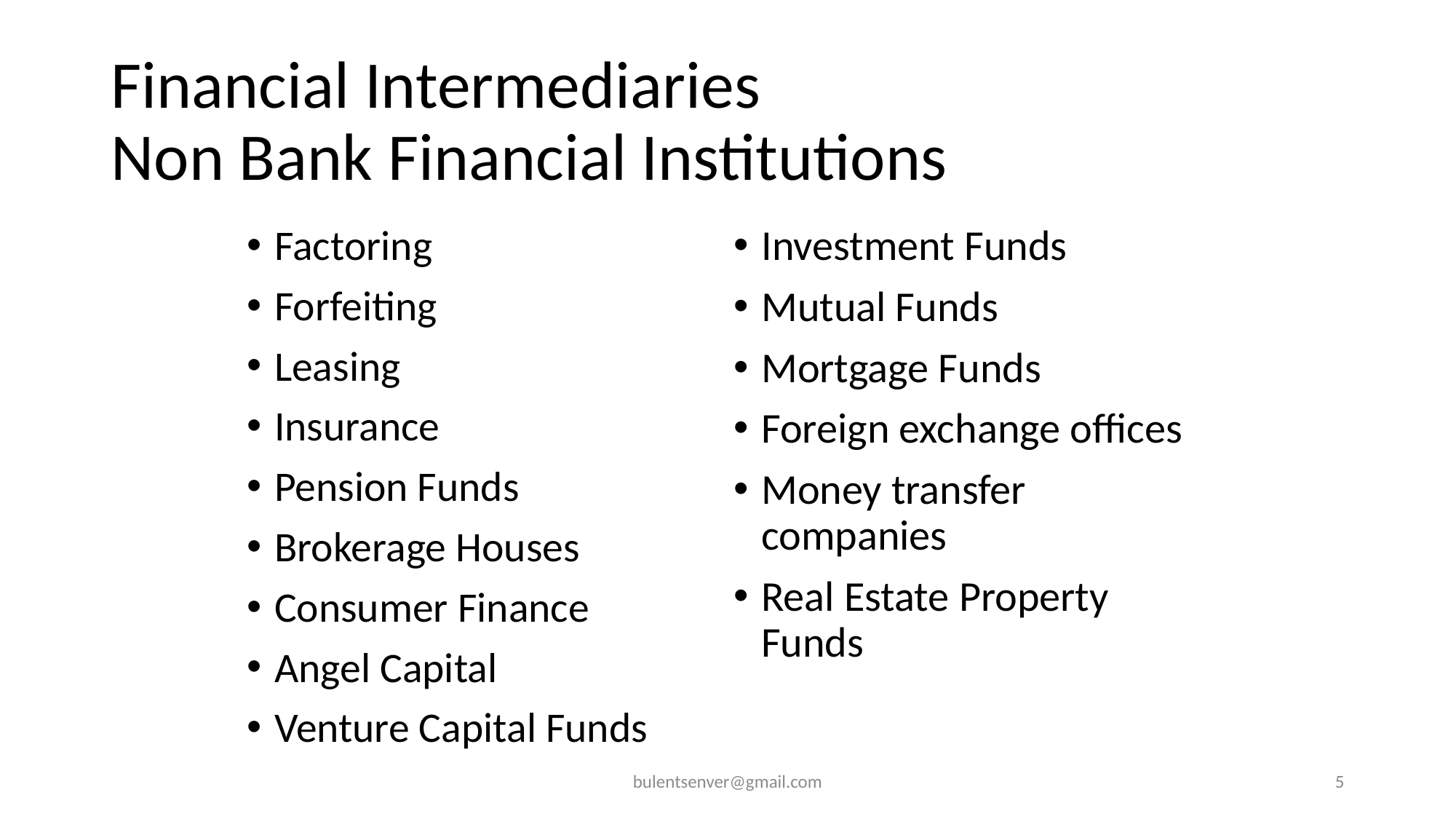

# Financial Intermediaries Non Bank Financial Institutions
Factoring
Forfeiting
Leasing
Insurance
Pension Funds
Brokerage Houses
Consumer Finance
Angel Capital
Venture Capital Funds

Investment Funds
Mutual Funds
Mortgage Funds
Foreign exchange offices
Money transfer companies
Real Estate Property Funds

bulentsenver@gmail.com
5